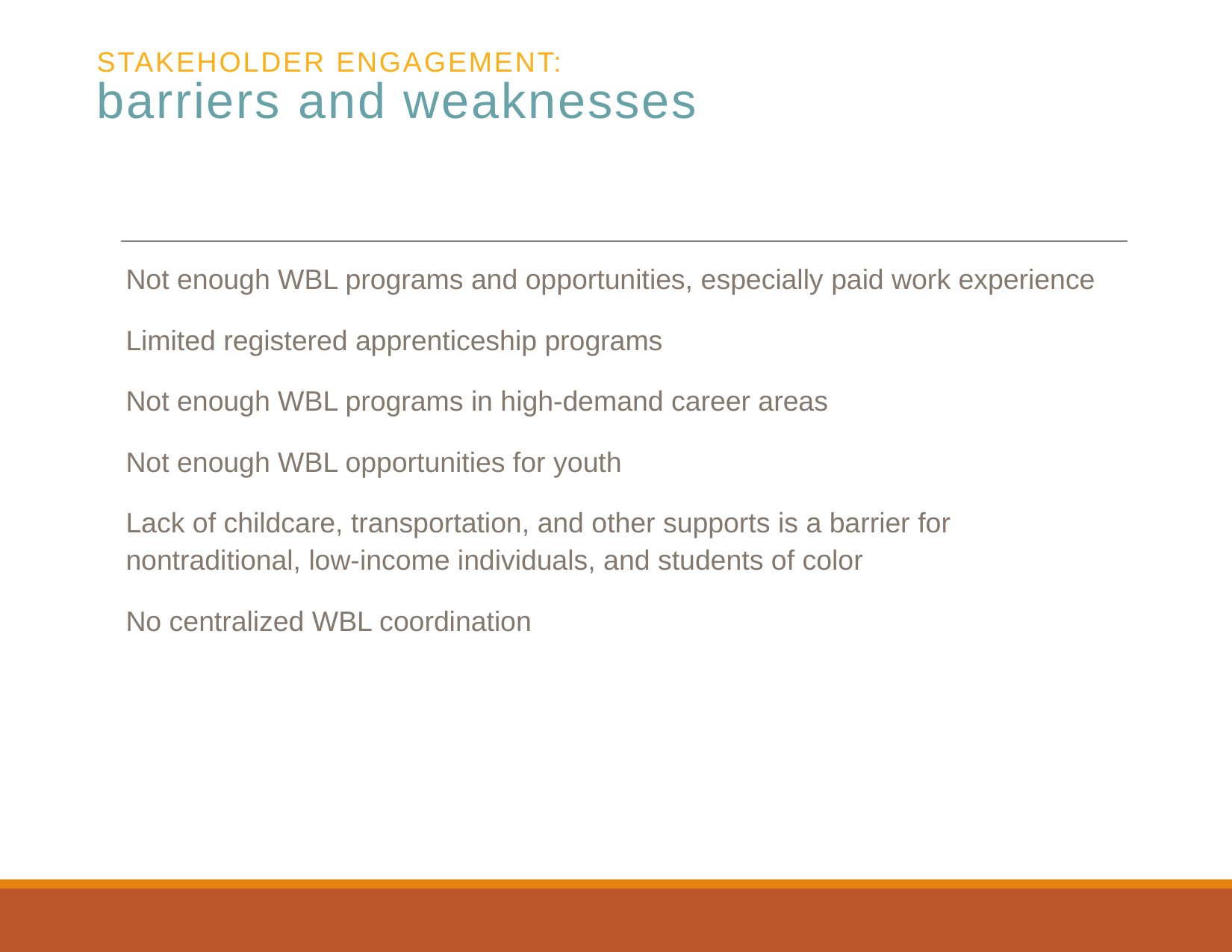

# STAKEHOLDER ENGAGEMENT: barriers and weaknesses
Not enough WBL programs and opportunities, especially paid work experience
Limited registered apprenticeship programs
Not enough WBL programs in high-demand career areas
Not enough WBL opportunities for youth
Lack of childcare, transportation, and other supports is a barrier for nontraditional, low-income individuals, and students of color
No centralized WBL coordination